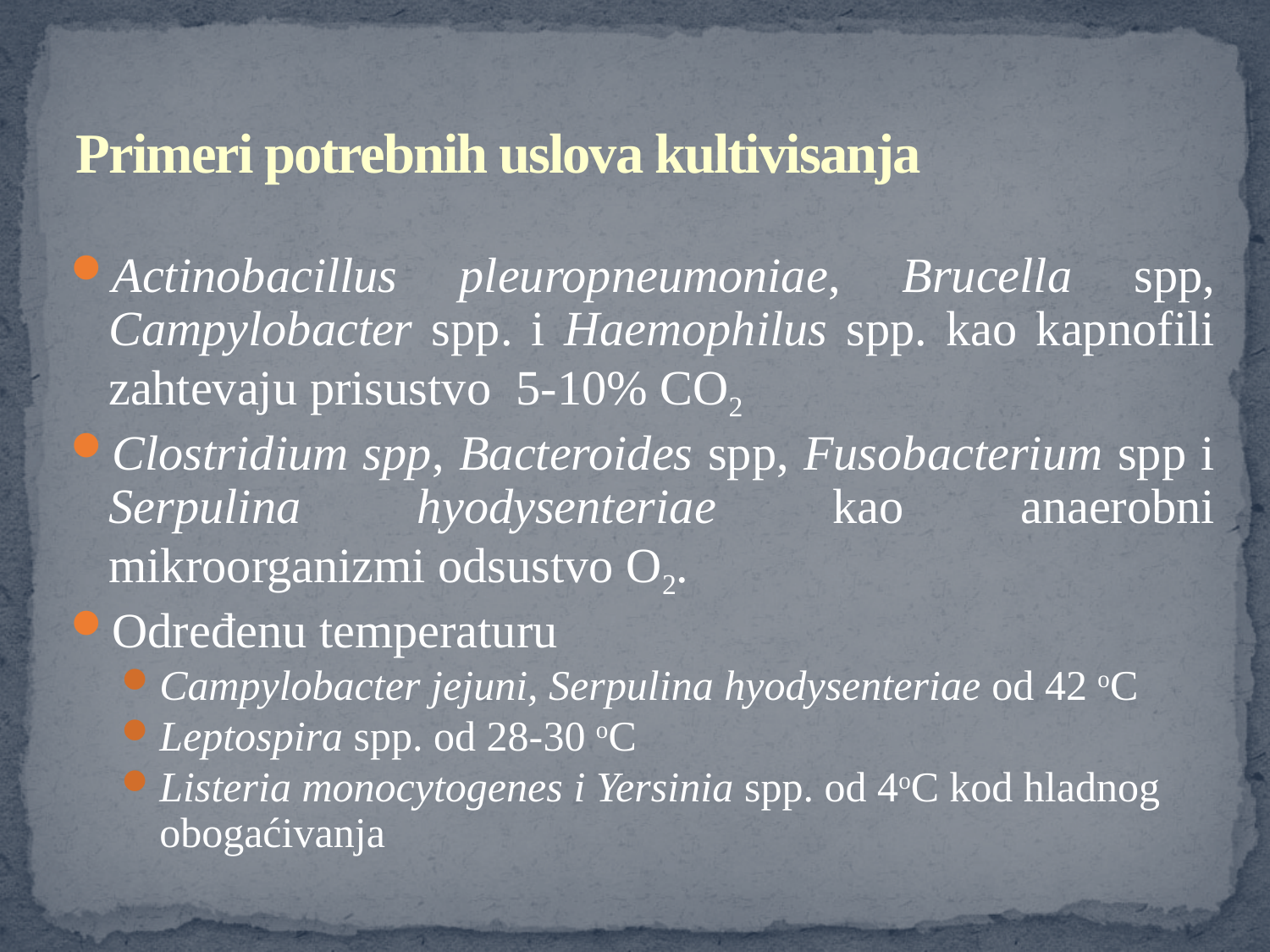

# Primeri potrebnih uslova kultivisanja
Actinobacillus pleuropneumoniae, Brucella spp, Campylobacter spp. i Haemophilus spp. kao kapnofili zahtevaju prisustvo  5-10% CO2
Clostridium spp, Bacteroides spp, Fusobacterium spp i Serpulina hyodysenteriae kao anaerobni mikroorganizmi odsustvo O2.
Određenu temperaturu
Campylobacter jejuni, Serpulina hyodysenteriae od 42 oC
Leptospira spp. od 28-30 oC
Listeria monocytogenes i Yersinia spp. od 4oC kod hladnog obogaćivanja